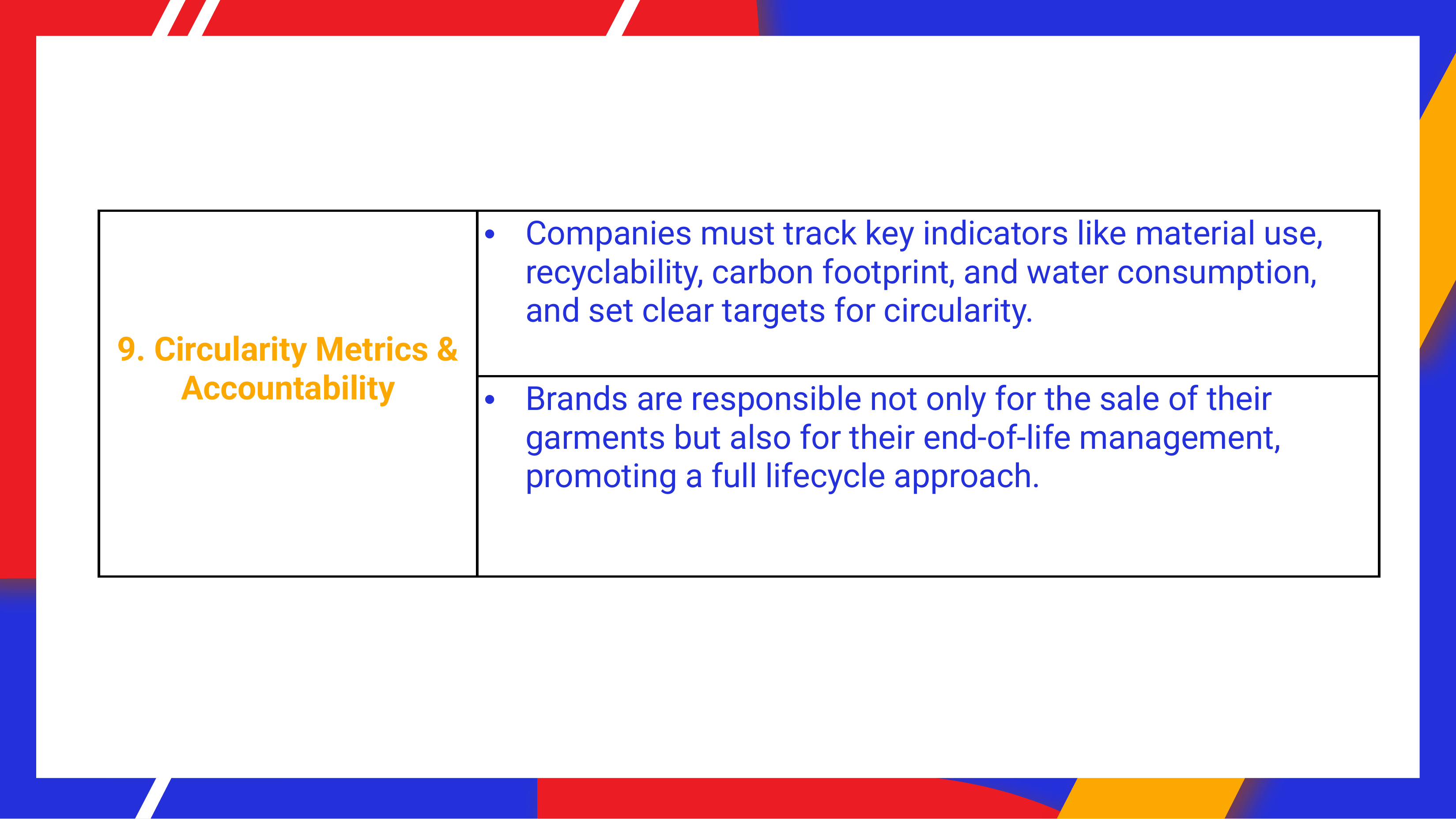

| 9. Circularity Metrics & Accountability | Companies must track key indicators like material use, recyclability, carbon footprint, and water consumption, and set clear targets for circularity. |
| --- | --- |
|  | Brands are responsible not only for the sale of their garments but also for their end-of-life management, promoting a full lifecycle approach. |